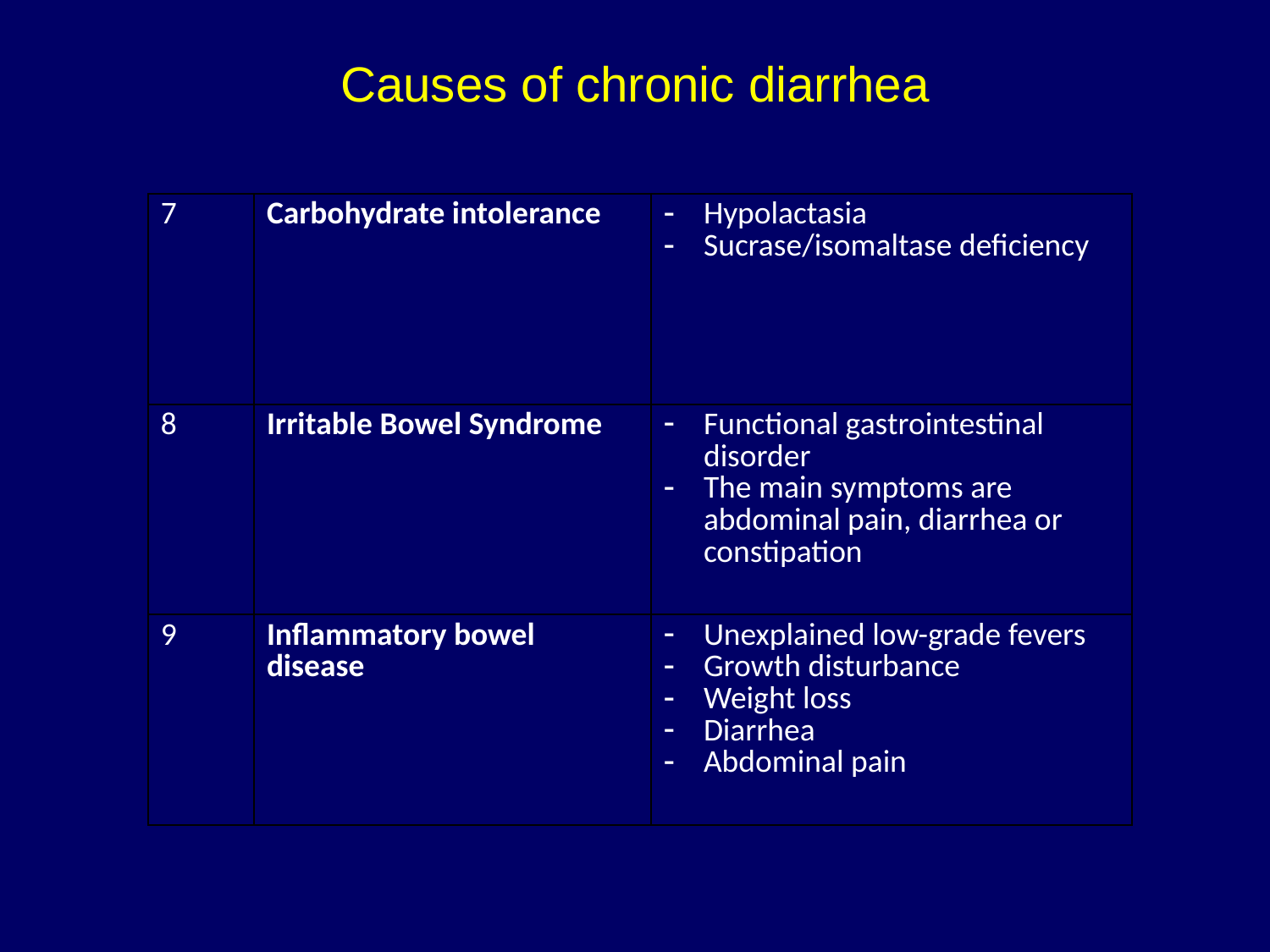

# Causes of chronic diarrhea
| 7 | Carbohydrate intolerance | Hypolactasia Sucrase/isomaltase deficiency |
| --- | --- | --- |
| 8 | Irritable Bowel Syndrome | Functional gastrointestinal disorder The main symptoms are abdominal pain, diarrhea or constipation |
| 9 | Inflammatory bowel disease | Unexplained low-grade fevers Growth disturbance Weight loss Diarrhea Abdominal pain |